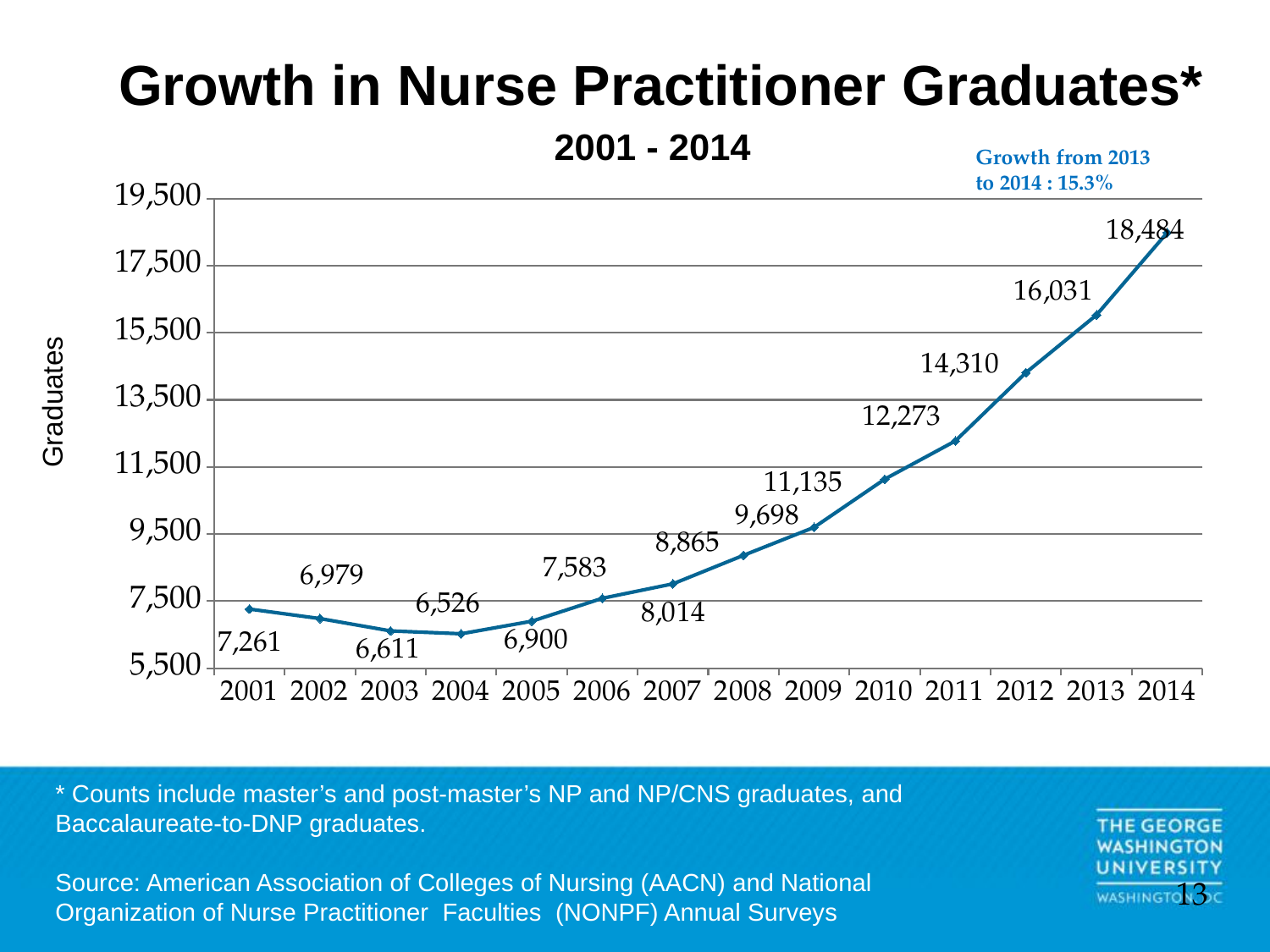

# Growth in Nurse Practitioner Graduates* 2001 - 2014

### Chart

| Category | Column1 |
|---|---|
| 2001 | 7261.0 |
| 2002 | 6979.0 |
| 2003 | 6611.0 |
| 2004 | 6526.0 |
| 2005 | 6900.0 |
| 2006 | 7583.0 |
| 2007 | 8014.0 |
| 2008 | 8865.0 |
| 2009 | 9698.0 |
| 2010 | 11135.0 |
| 2011 | 12273.0 |
| 2012 | 14310.0 |
| 2013 | 16031.0 |
| 2014 | 18484.0 |
Growth from 2013 to 2014 : 15.3%
Graduates
* Counts include master’s and post-master’s NP and NP/CNS graduates, and Baccalaureate-to-DNP graduates.

Source: American Association of Colleges of Nursing (AACN) and National Organization of Nurse Practitioner  Faculties  (NONPF) Annual Surveys